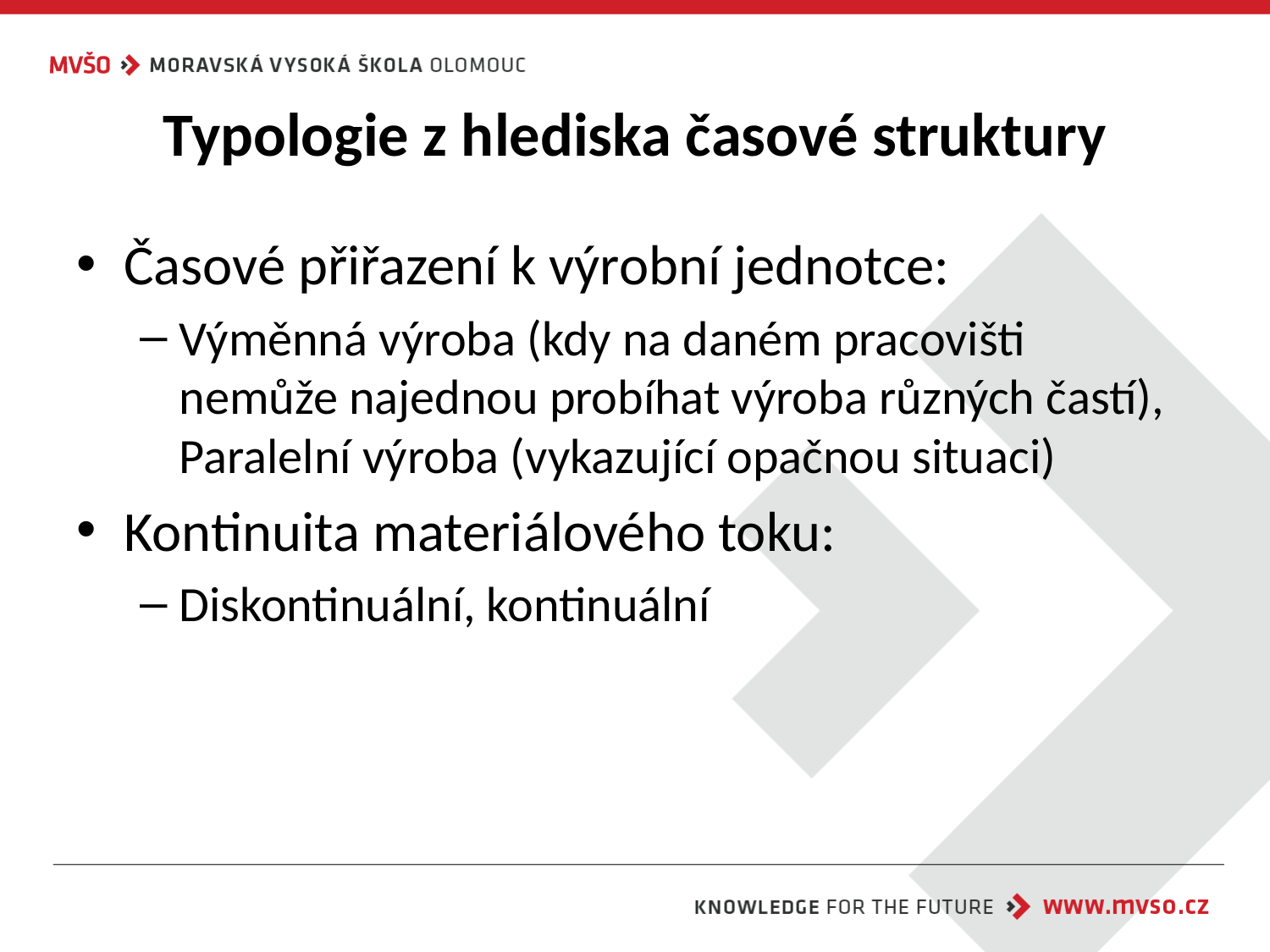

# Typologie z hlediska časové struktury
Časové přiřazení k výrobní jednotce:
Výměnná výroba (kdy na daném pracovišti nemůže najednou probíhat výroba různých častí), Paralelní výroba (vykazující opačnou situaci)
Kontinuita materiálového toku:
Diskontinuální, kontinuální